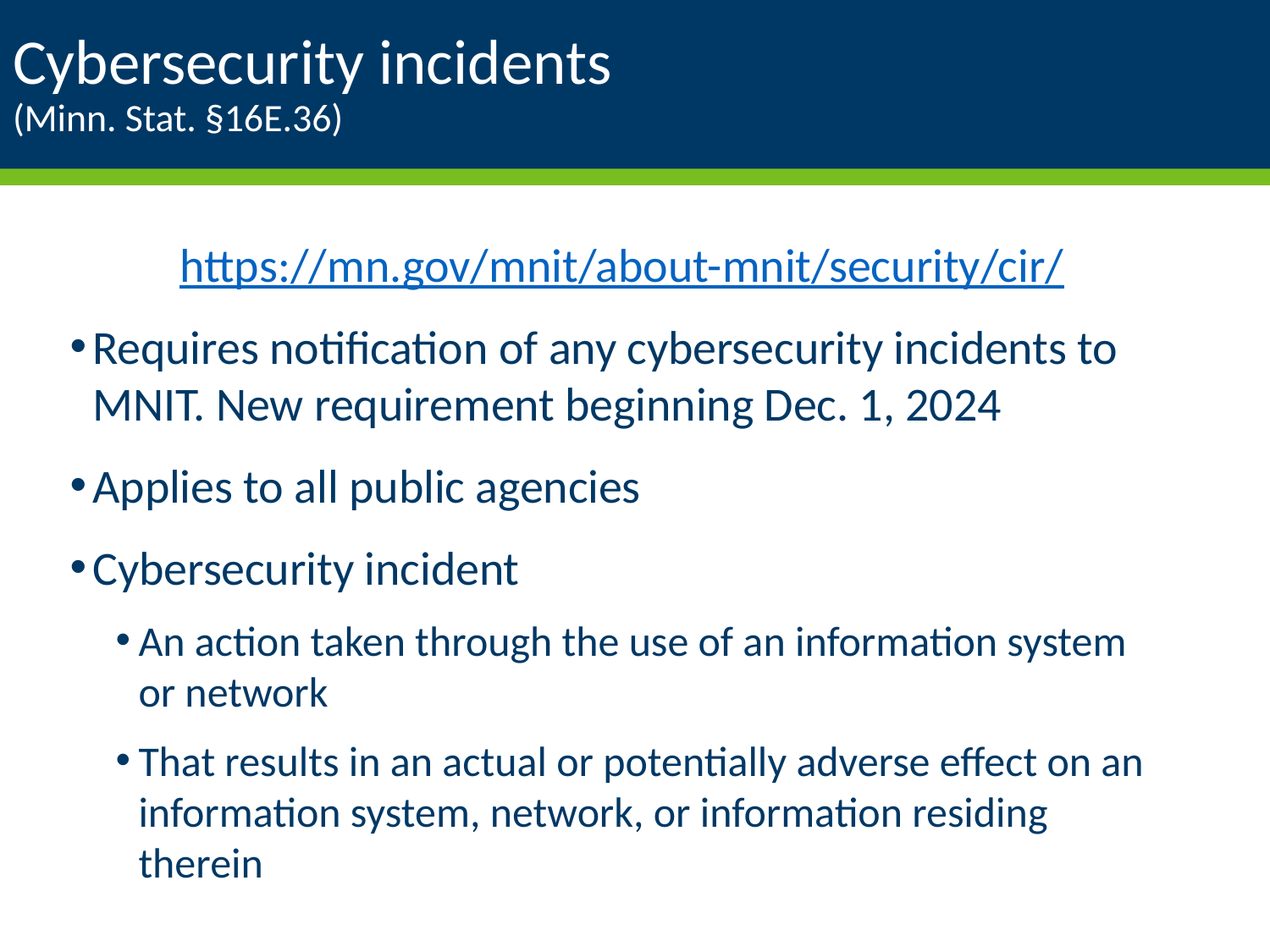

# Cybersecurity incidents (Minn. Stat. §16E.36)
https://mn.gov/mnit/about-mnit/security/cir/
Requires notification of any cybersecurity incidents to MNIT. New requirement beginning Dec. 1, 2024
Applies to all public agencies
Cybersecurity incident
An action taken through the use of an information system or network
That results in an actual or potentially adverse effect on an information system, network, or information residing therein